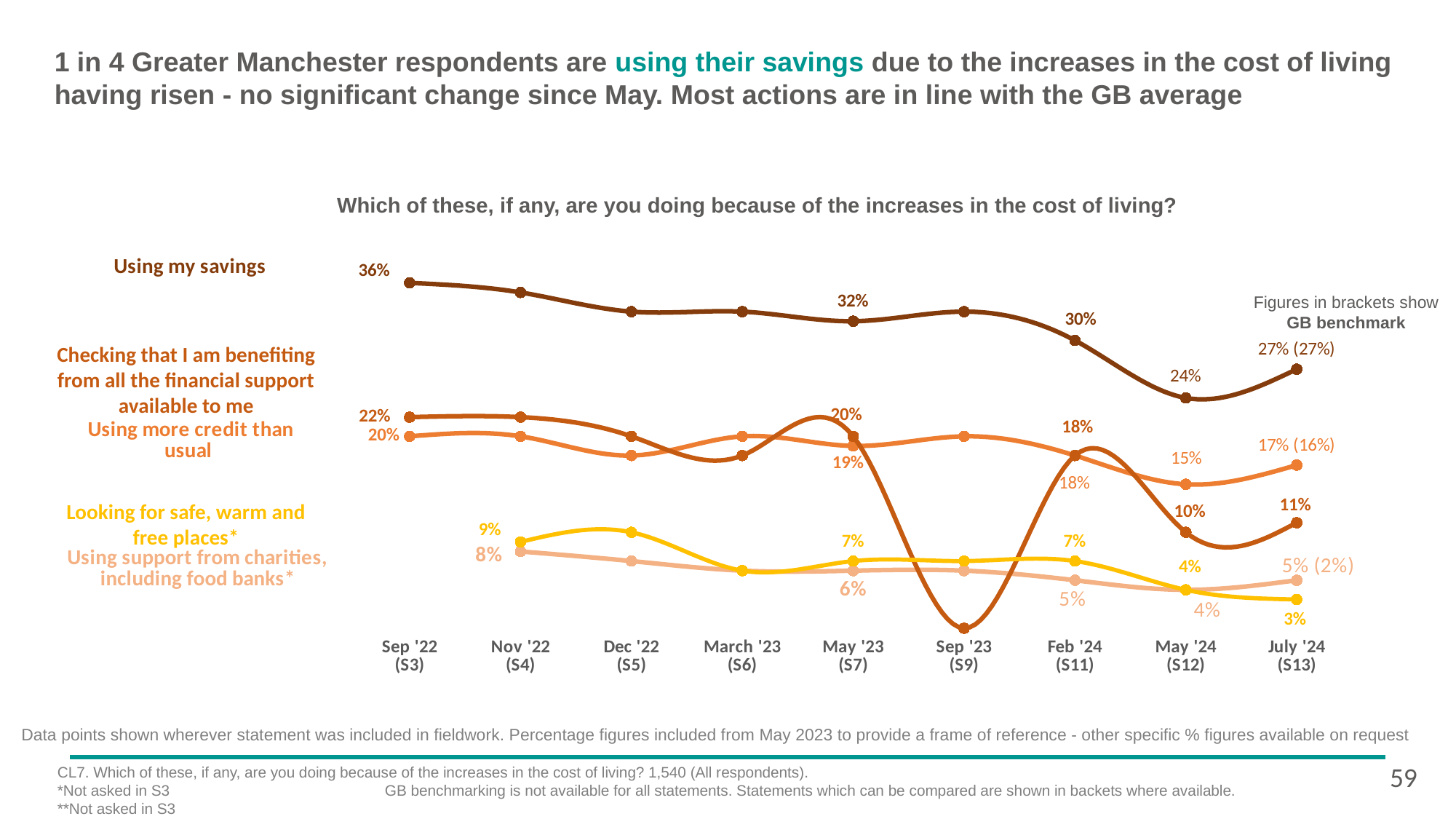

1 in 4 Greater Manchester respondents are using their savings due to the increases in the cost of living having risen - no significant change since May. Most actions are in line with the GB average

### Chart

| Category | Using my savings  | Using more credit than usual | Using support from charities  | Checking that I am benefiting from all the financial support available to me  | Looking for safe, warm and free places in my local community where I can go during the day (such as village halls, churches, libraries and community centres) |
|---|---|---|---|---|---|
| Sep '22
(S3) | 0.36 | 0.2 | None | 0.22 | None |
| Nov '22
(S4) | 0.35 | 0.2 | 0.08 | 0.22 | 0.09 |
| Dec '22
(S5) | 0.33 | 0.18 | 0.07 | 0.2 | 0.1 |
| March '23
(S6) | 0.33 | 0.2 | 0.06 | 0.18 | 0.06 |
| May '23
(S7) | 0.32 | 0.19 | 0.06 | 0.2 | 0.07 |
| Sep '23
(S9) | 0.33 | 0.2 | 0.06 | None | 0.07 |
| Feb '24
(S11) | 0.3 | 0.18 | 0.05 | 0.18 | 0.07 |
| May '24
(S12) | 0.24 | 0.15 | 0.04 | 0.1 | 0.04 |
| July '24
(S13) | 0.27 | 0.17 | 0.05 | 0.11 | 0.03 |
Which of these, if any, are you doing because of the increases in the cost of living?
Figures in brackets show GB benchmark
Checking that I am benefiting from all the financial support available to me
Looking for safe, warm and free places*
Data points shown wherever statement was included in fieldwork. Percentage figures included from May 2023 to provide a frame of reference - other specific % figures available on request
59
CL7. Which of these, if any, are you doing because of the increases in the cost of living? 1,540 (All respondents).
*Not asked in S3		GB benchmarking is not available for all statements. Statements which can be compared are shown in backets where available.
**Not asked in S3